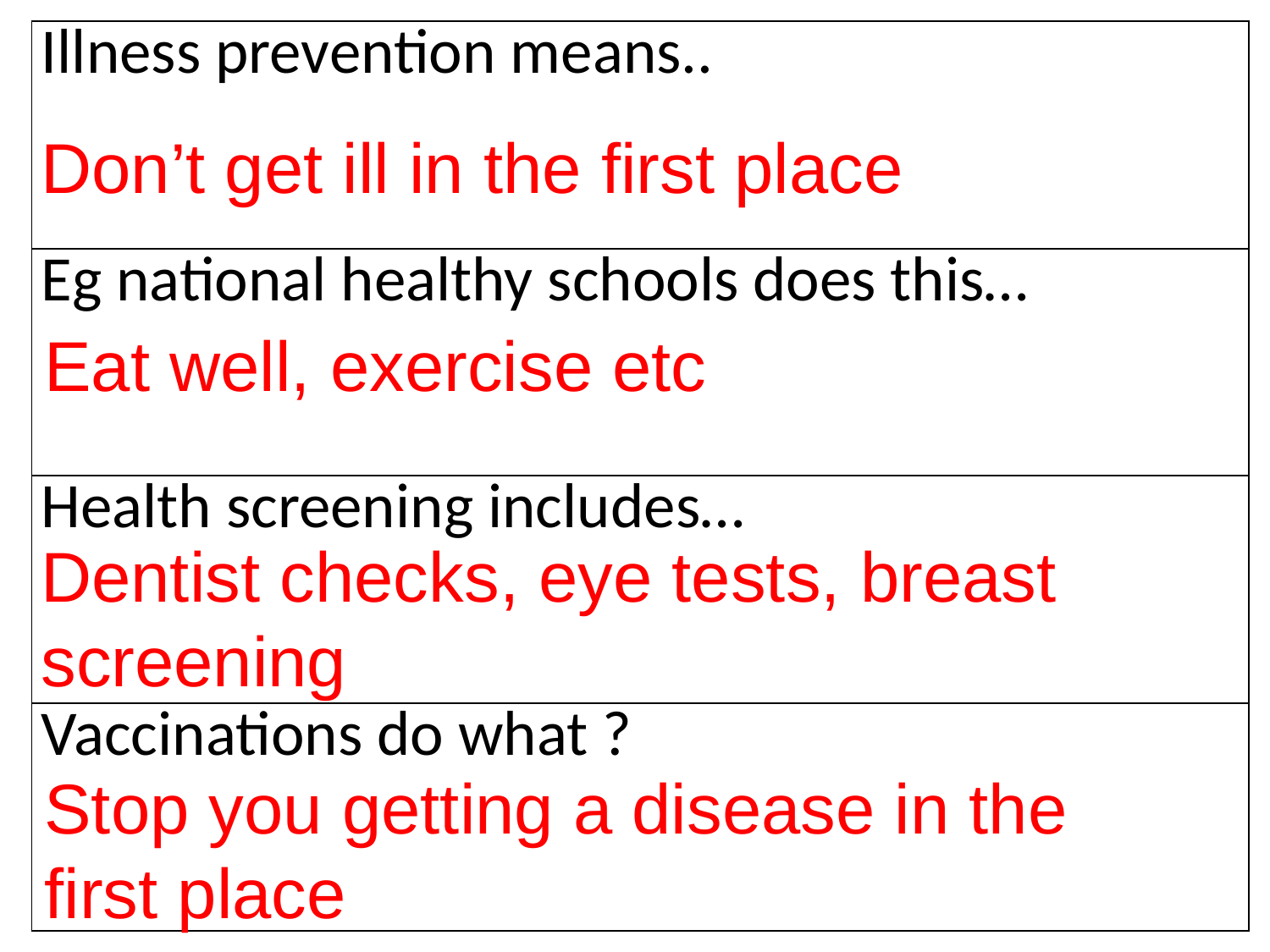

| Illness prevention means.. |
| --- |
| Eg national healthy schools does this… |
| Health screening includes… |
| Vaccinations do what ? |
Don’t get ill in the first place
Eat well, exercise etc
Dentist checks, eye tests, breast screening
Stop you getting a disease in the first place